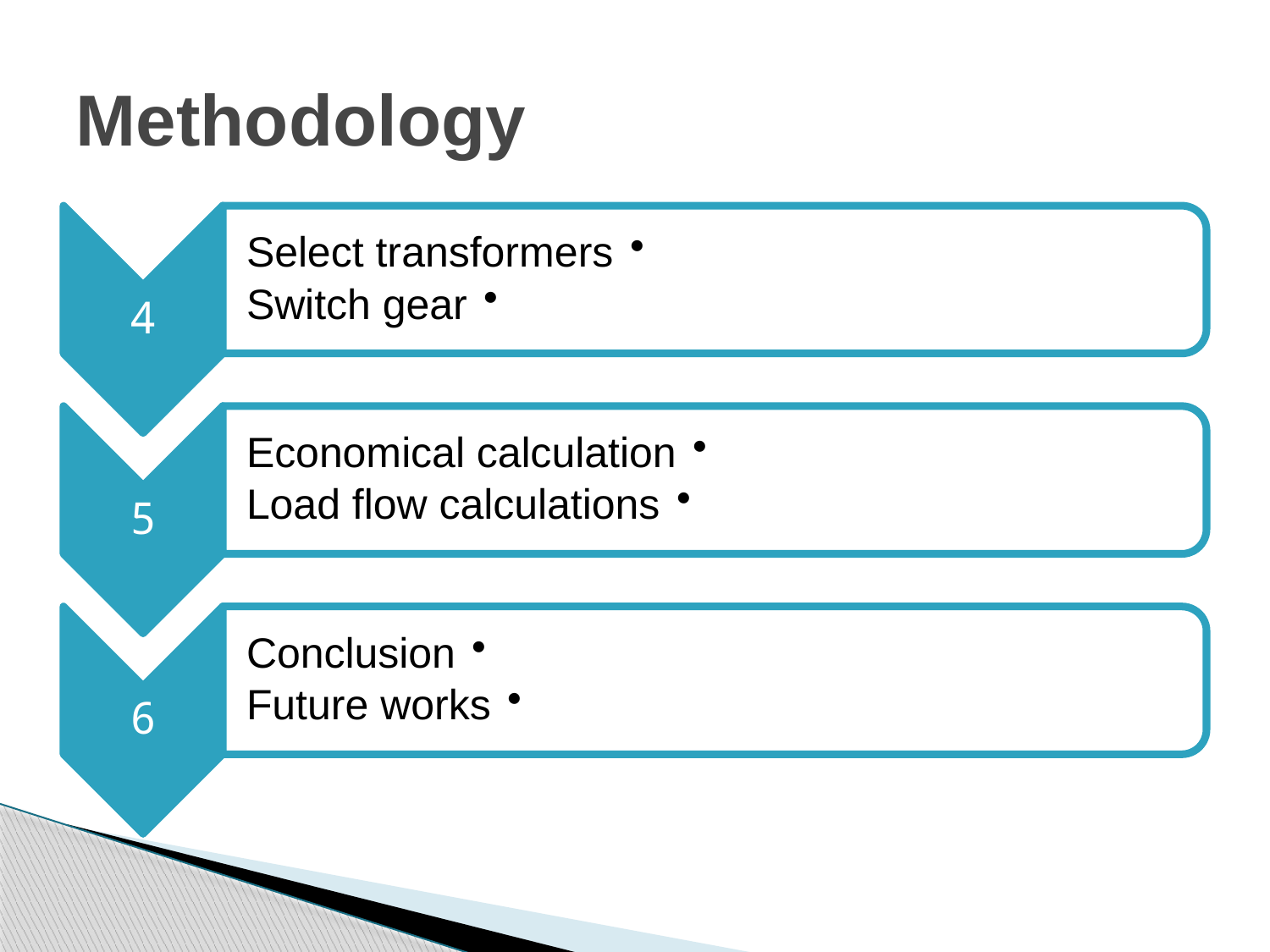

# Methodology
4
Select transformers
Switch gear
5
Economical calculation
Load flow calculations
6
Conclusion
Future works